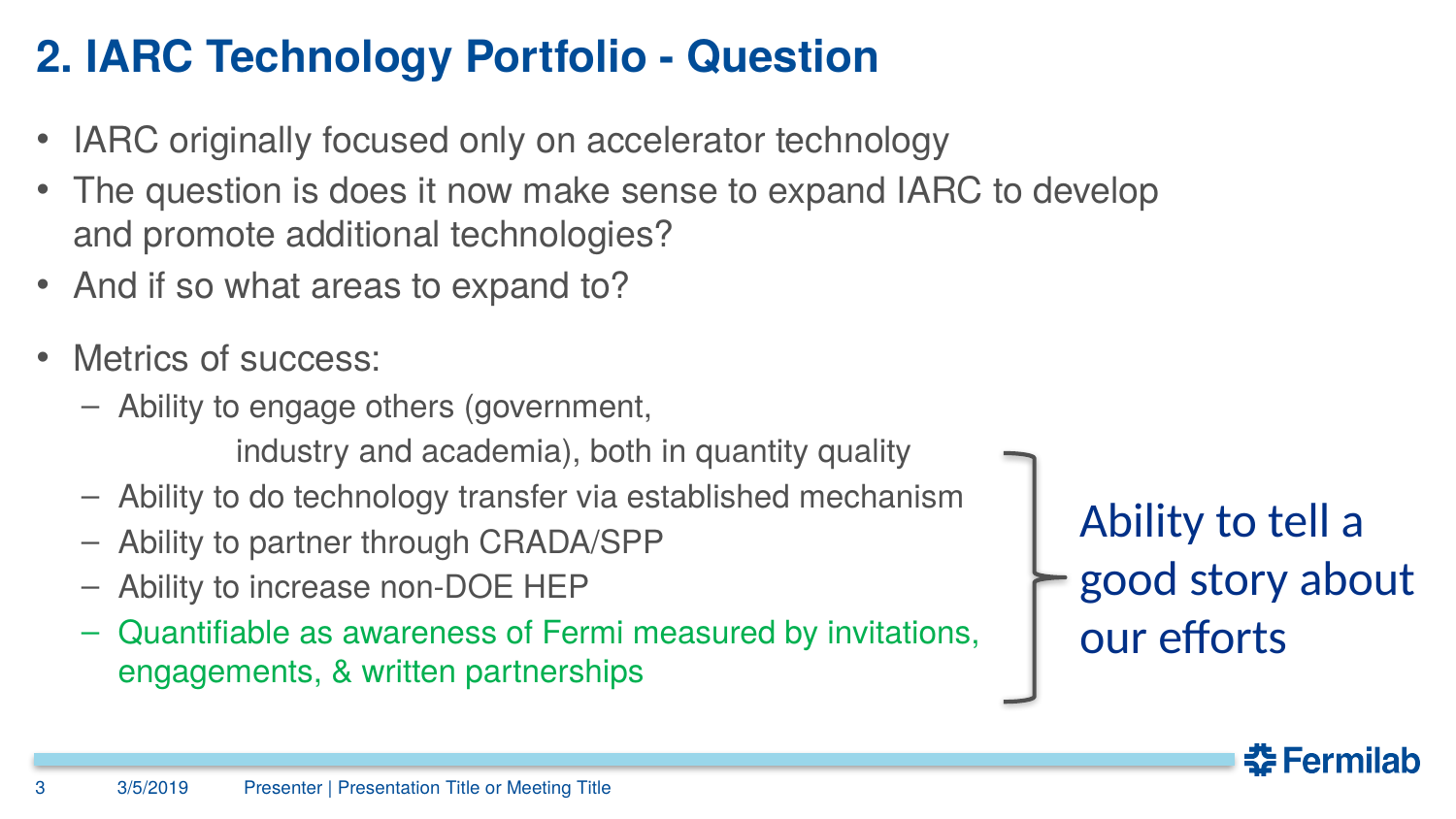

# 2. IARC Technology Portfolio - Question
IARC originally focused only on accelerator technology
The question is does it now make sense to expand IARC to develop and promote additional technologies?
And if so what areas to expand to?

Metrics of success:
Ability to engage others (government,
	 industry and academia), both in quantity quality
Ability to do technology transfer via established mechanism
Ability to partner through CRADA/SPP
Ability to increase non-DOE HEP
Quantifiable as awareness of Fermi measured by invitations, engagements, & written partnerships

Ability to tell a good story about our efforts
3
3/5/2019
Presenter | Presentation Title or Meeting Title